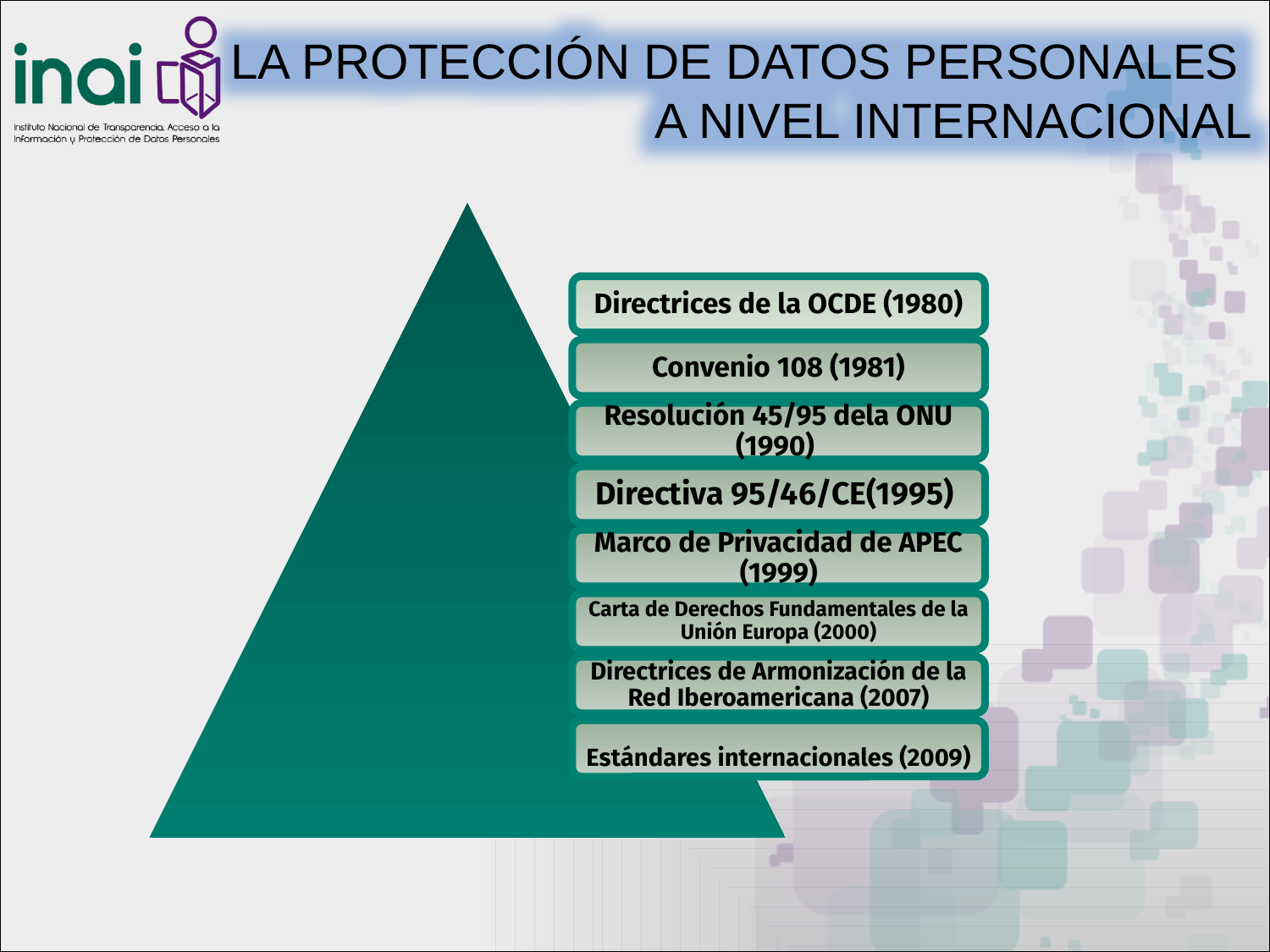

LA PROTECCIÓN DE DATOS PERSONALES
A NIVEL INTERNACIONAL

Directrices de la OCDE (1980)

Convenio 108 (1981)

Resolución 45/95 dela ONU (1990)

Directiva 95/46/CE(1995)

Marco de Privacidad de APEC (1999)

Carta de Derechos Fundamentales de la Unión Europa (2000)

Directrices de Armonización de la Red Iberoamericana (2007)

Estándares internacionales (2009)